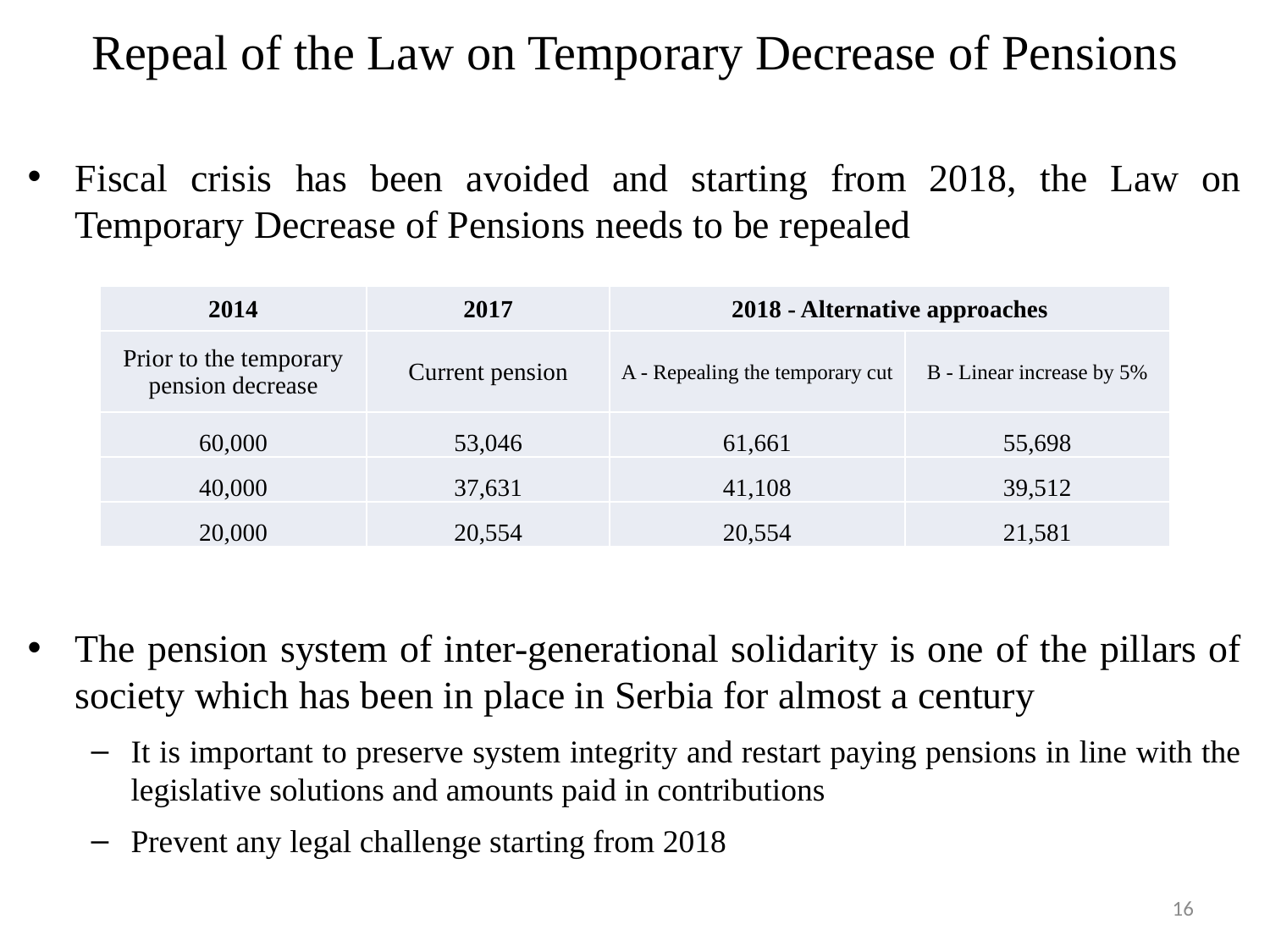

# Repeal of the Law on Temporary Decrease of Pensions
Fiscal crisis has been avoided and starting from 2018, the Law on Temporary Decrease of Pensions needs to be repealed

The pension system of inter-generational solidarity is one of the pillars of society which has been in place in Serbia for almost a century
It is important to preserve system integrity and restart paying pensions in line with the legislative solutions and amounts paid in contributions
Prevent any legal challenge starting from 2018

| 2014 | 2017 | 2018 - Alternative approaches |  |
| --- | --- | --- | --- |
| Prior to the temporary pension decrease | Current pension | A - Repealing the temporary cut | B - Linear increase by 5% |
| 60,000 | 53,046 | 61,661 | 55,698 |
| 40,000 | 37,631 | 41,108 | 39,512 |
| 20,000 | 20,554 | 20,554 | 21,581 |
16